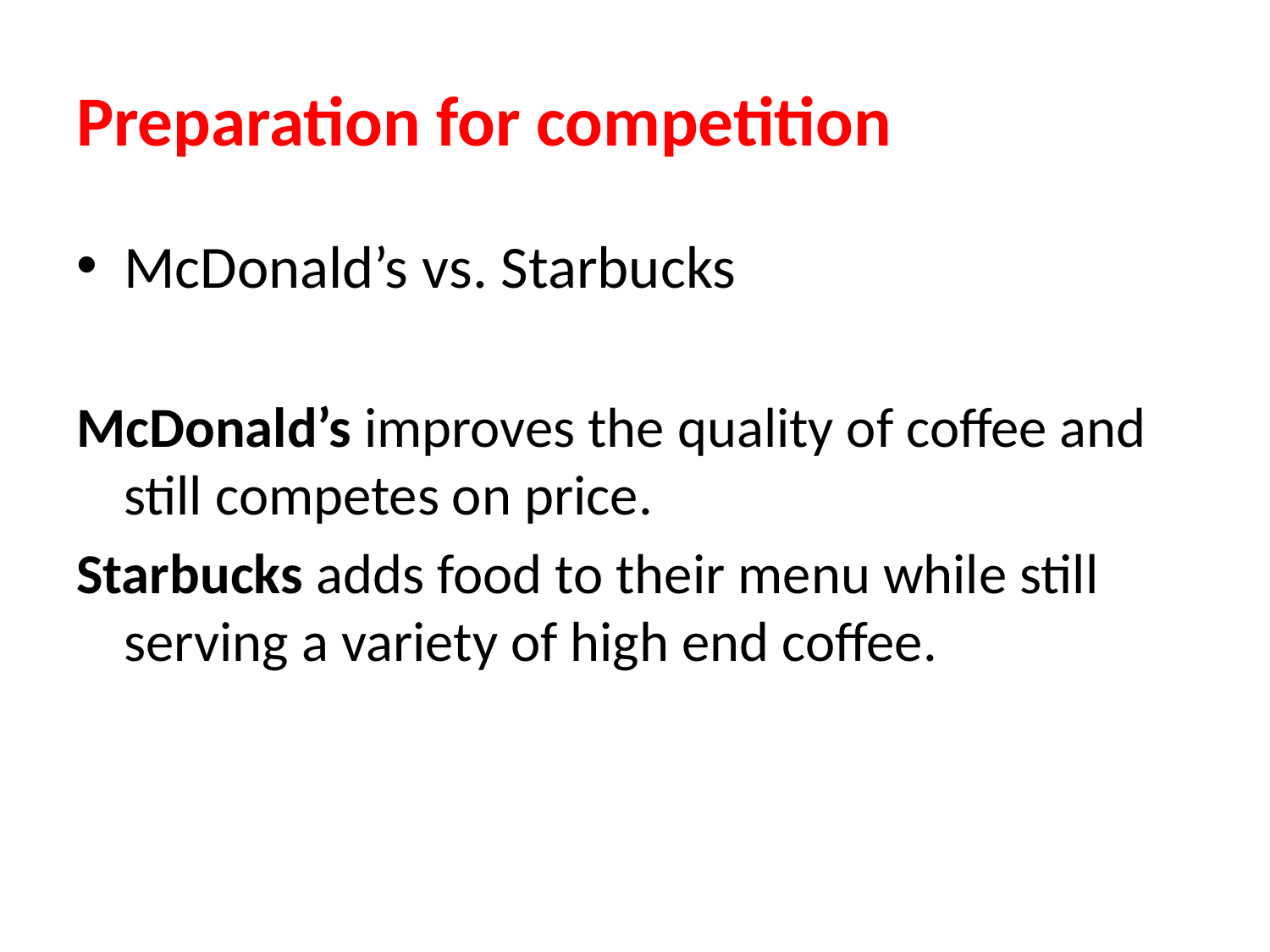

# Preparation for competition
McDonald’s vs. Starbucks

McDonald’s improves the quality of coffee and still competes on price.
Starbucks adds food to their menu while still serving a variety of high end coffee.